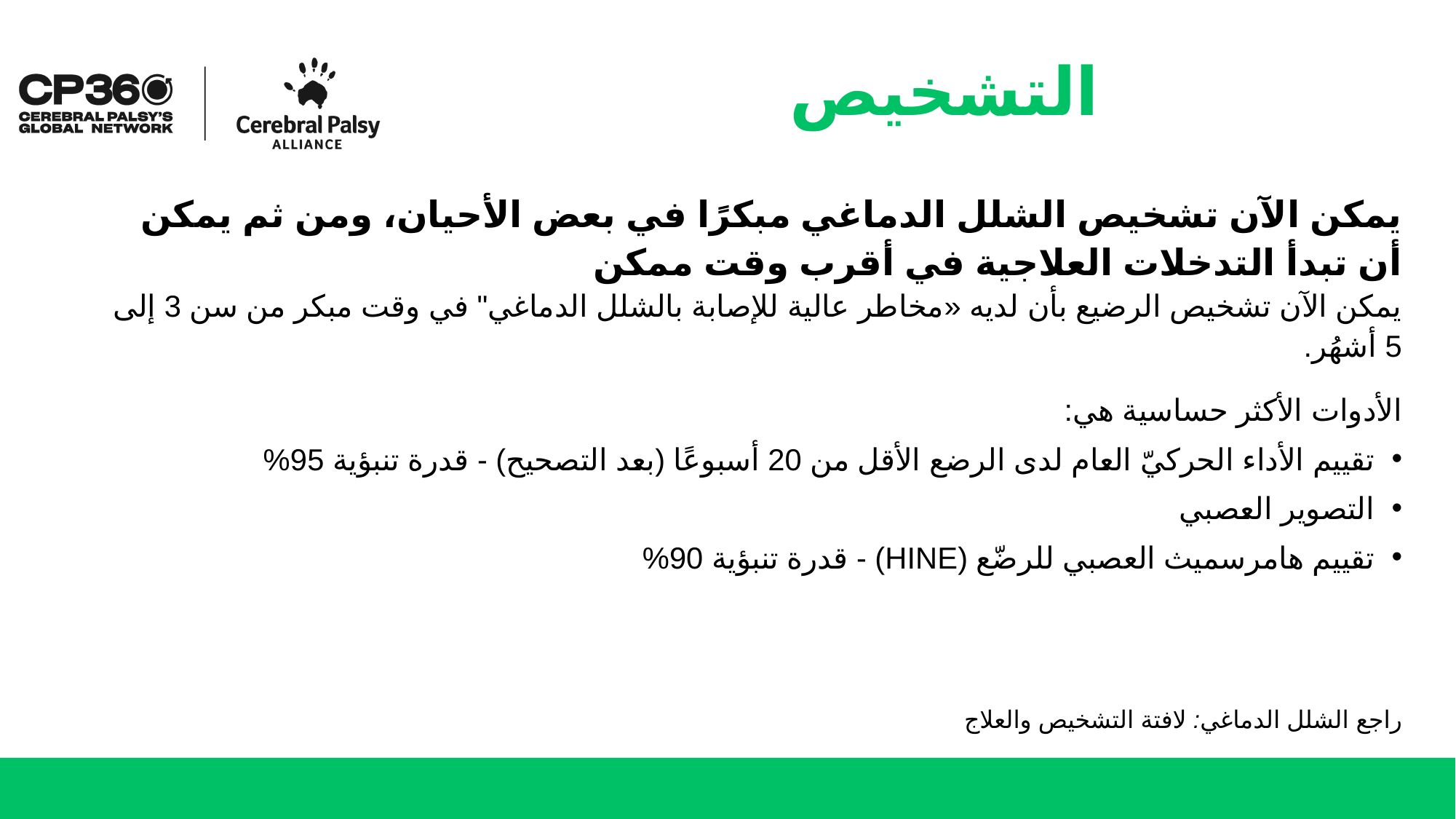

# التشخيص
يمكن الآن تشخيص الشلل الدماغي مبكرًا في بعض الأحيان، ومن ثم يمكن أن تبدأ التدخلات العلاجية في أقرب وقت ممكن
يمكن الآن تشخيص الرضيع بأن لديه «مخاطر عالية للإصابة بالشلل الدماغي" في وقت مبكر من سن 3 إلى 5 أشهُر.
الأدوات الأكثر حساسية هي:
تقييم الأداء الحركيّ العام لدى الرضع الأقل من 20 أسبوعًا (بعد التصحيح) - قدرة تنبؤية 95%
التصوير العصبي
تقييم هامرسميث العصبي للرضّع (HINE) - ‏قدرة تنبؤية 90%

راجع الشلل الدماغي: لافتة التشخيص والعلاج